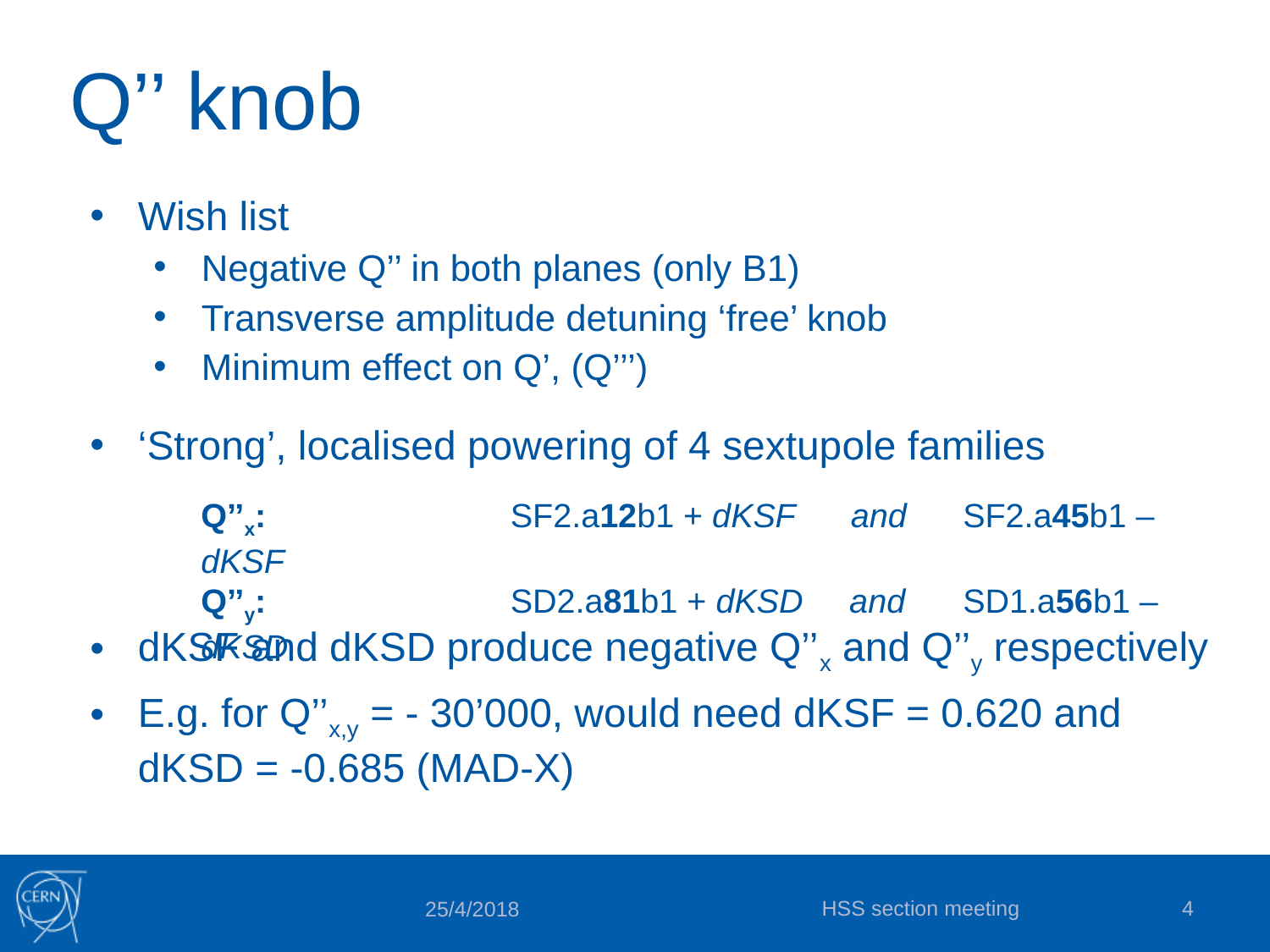

# Q’’ knob
Wish list
Negative Q’’ in both planes (only B1)
Transverse amplitude detuning ‘free’ knob
Minimum effect on Q’, (Q’’’)
‘Strong’, localised powering of 4 sextupole families

dKSF and dKSD produce negative Q’’x and Q’’y respectively
E.g. for Q’’x,y = - 30’000, would need dKSF = 0.620 and
dKSD = -0.685 (MAD-X)

Q’’x:	SF2.a12b1 + dKSF      and	SF2.a45b1 – dKSF
Q’’y:	SD2.a81b1 + dKSD     and 	SD1.a56b1 – dKSD
HSS section meeting
4
25/4/2018